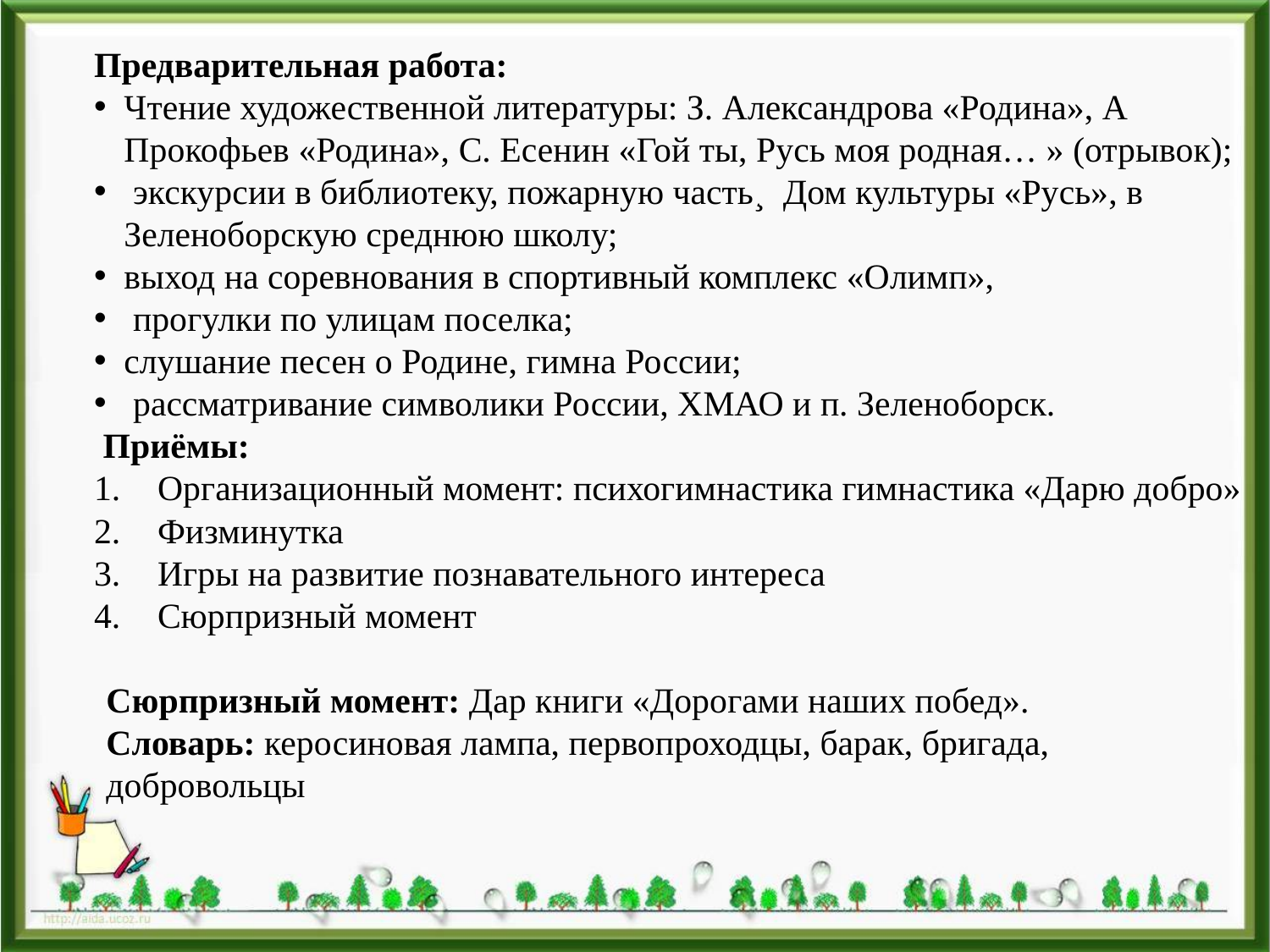

Предварительная работа:
Чтение художественной литературы: З. Александрова «Родина», А Прокофьев «Родина», С. Есенин «Гой ты, Русь моя родная… » (отрывок);
 экскурсии в библиотеку, пожарную часть¸  Дом культуры «Русь», в Зеленоборскую среднюю школу;
выход на соревнования в спортивный комплекс «Олимп»,
 прогулки по улицам поселка;
слушание песен о Родине, гимна России;
 рассматривание символики России, ХМАО и п. Зеленоборск.
 Приёмы:
Организационный момент: психогимнастика гимнастика «Дарю добро»
Физминутка
Игры на развитие познавательного интереса
Сюрпризный момент

Сюрпризный момент: Дар книги «Дорогами наших побед».
Словарь: керосиновая лампа, первопроходцы, барак, бригада, добровольцы